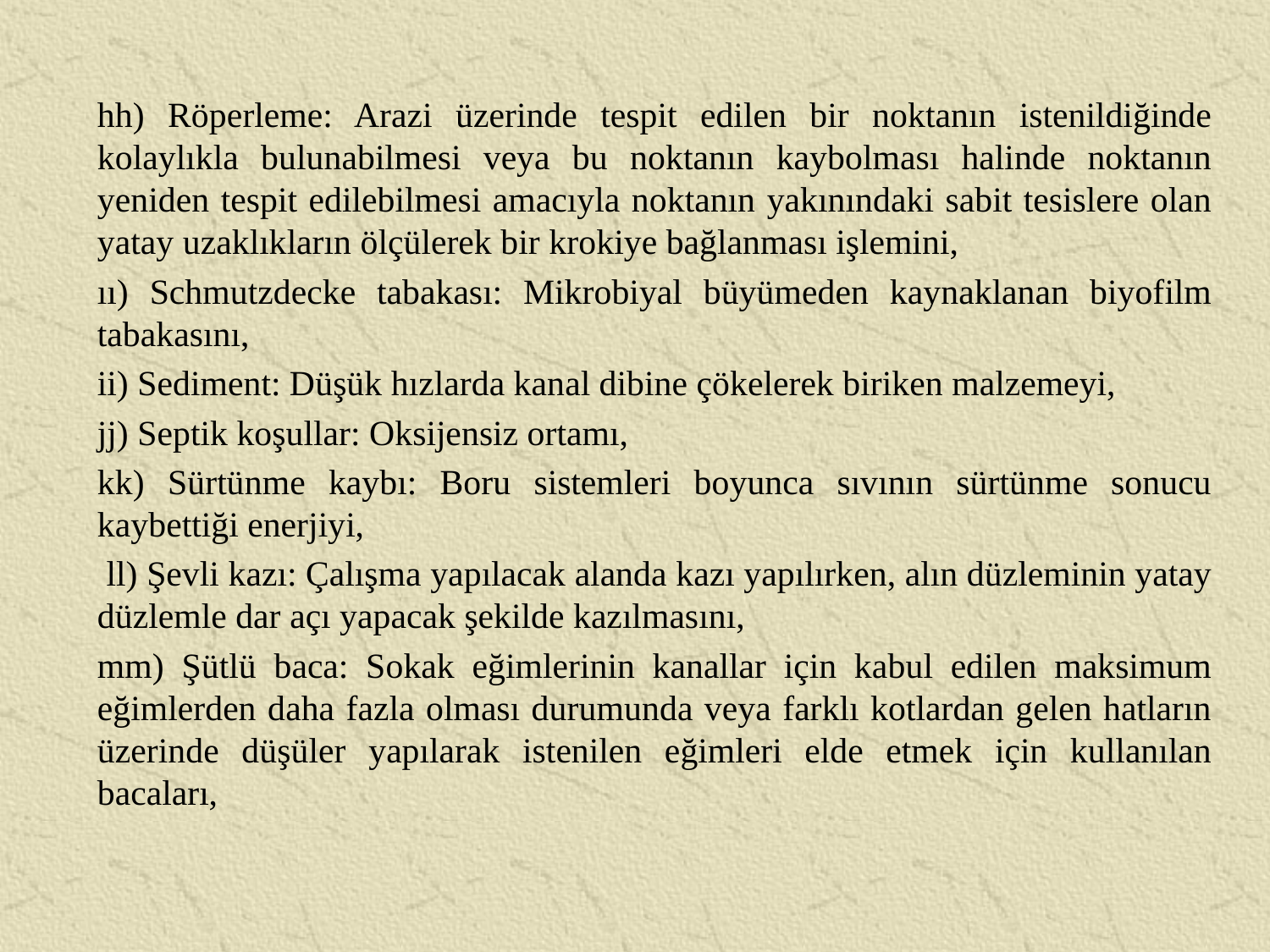

hh) Röperleme: Arazi üzerinde tespit edilen bir noktanın istenildiğinde kolaylıkla bulunabilmesi veya bu noktanın kaybolması halinde noktanın yeniden tespit edilebilmesi amacıyla noktanın yakınındaki sabit tesislere olan yatay uzaklıkların ölçülerek bir krokiye bağlanması işlemini,
ıı) Schmutzdecke tabakası: Mikrobiyal büyümeden kaynaklanan biyofilm tabakasını,
ii) Sediment: Düşük hızlarda kanal dibine çökelerek biriken malzemeyi,
jj) Septik koşullar: Oksijensiz ortamı,
kk) Sürtünme kaybı: Boru sistemleri boyunca sıvının sürtünme sonucu kaybettiği enerjiyi,
 ll) Şevli kazı: Çalışma yapılacak alanda kazı yapılırken, alın düzleminin yatay düzlemle dar açı yapacak şekilde kazılmasını,
mm) Şütlü baca: Sokak eğimlerinin kanallar için kabul edilen maksimum eğimlerden daha fazla olması durumunda veya farklı kotlardan gelen hatların üzerinde düşüler yapılarak istenilen eğimleri elde etmek için kullanılan bacaları,